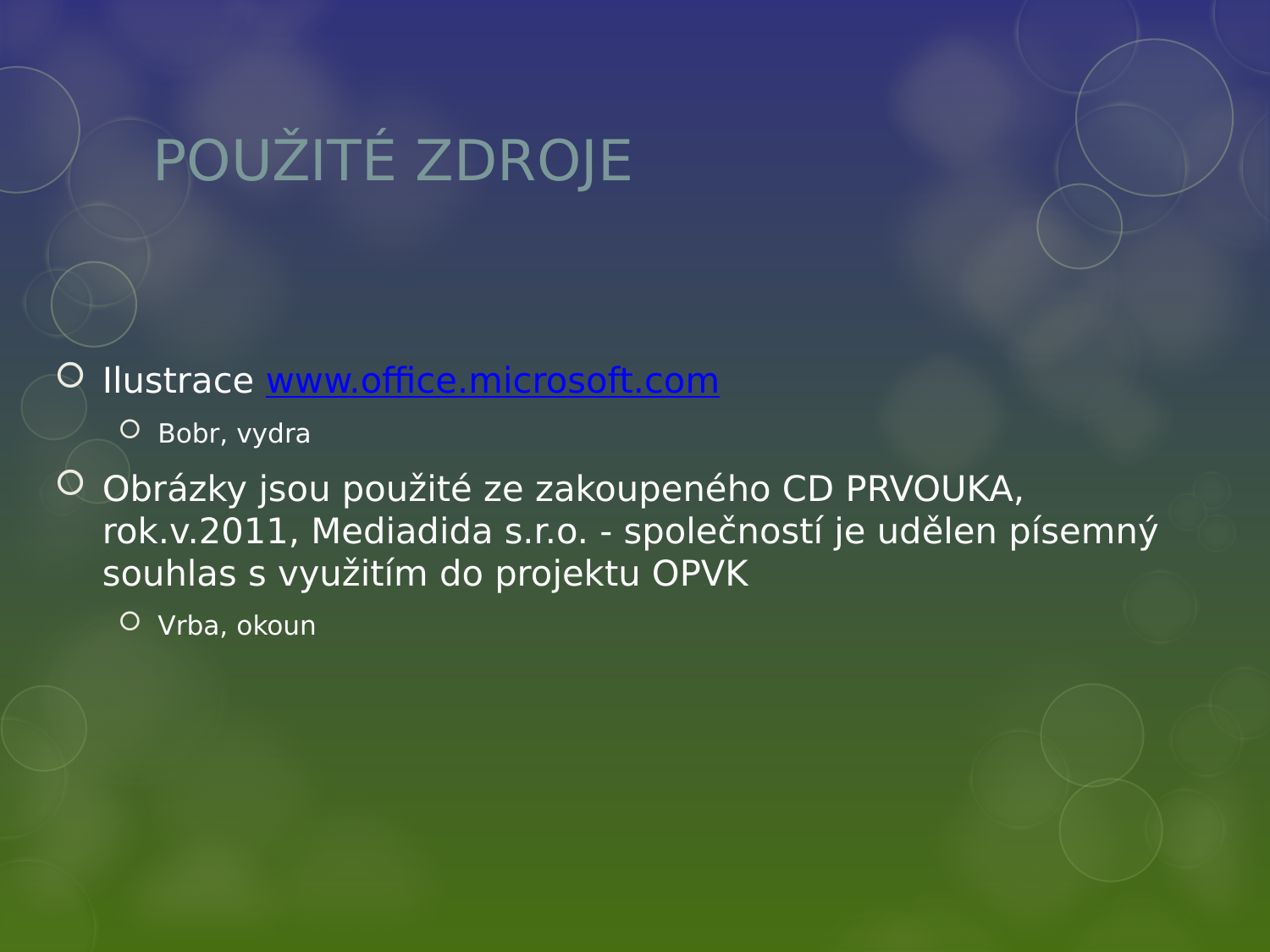

# POUŽITÉ ZDROJE
Ilustrace www.office.microsoft.com
Bobr, vydra
Obrázky jsou použité ze zakoupeného CD PRVOUKA, rok.v.2011, Mediadida s.r.o. - společností je udělen písemný souhlas s využitím do projektu OPVK
Vrba, okoun